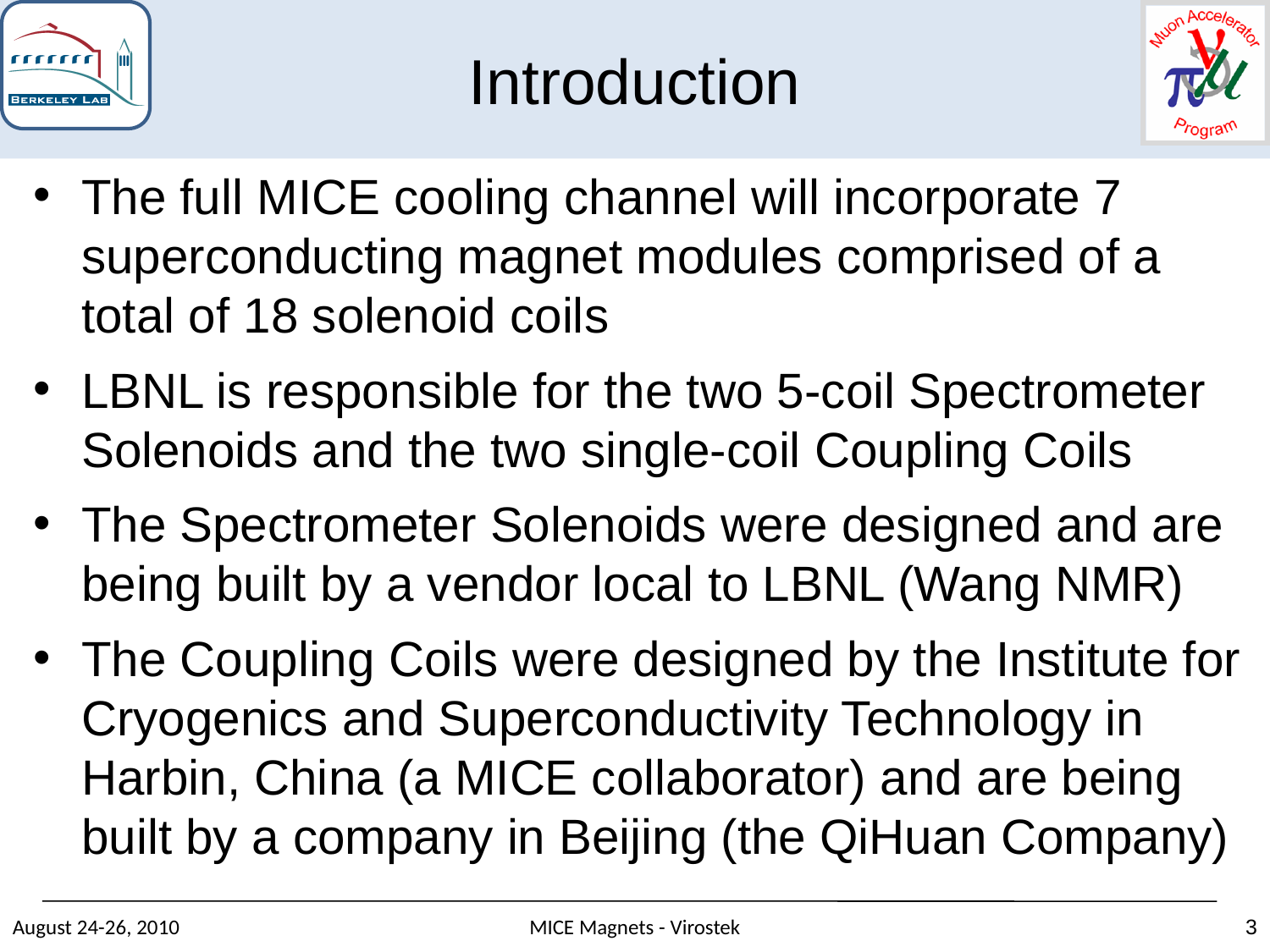

Introduction
The full MICE cooling channel will incorporate 7 superconducting magnet modules comprised of a total of 18 solenoid coils
LBNL is responsible for the two 5-coil Spectrometer Solenoids and the two single-coil Coupling Coils
The Spectrometer Solenoids were designed and are being built by a vendor local to LBNL (Wang NMR)
The Coupling Coils were designed by the Institute for Cryogenics and Superconductivity Technology in Harbin, China (a MICE collaborator) and are being built by a company in Beijing (the QiHuan Company)
August 24-26, 2010
MICE Magnets - Virostek
3